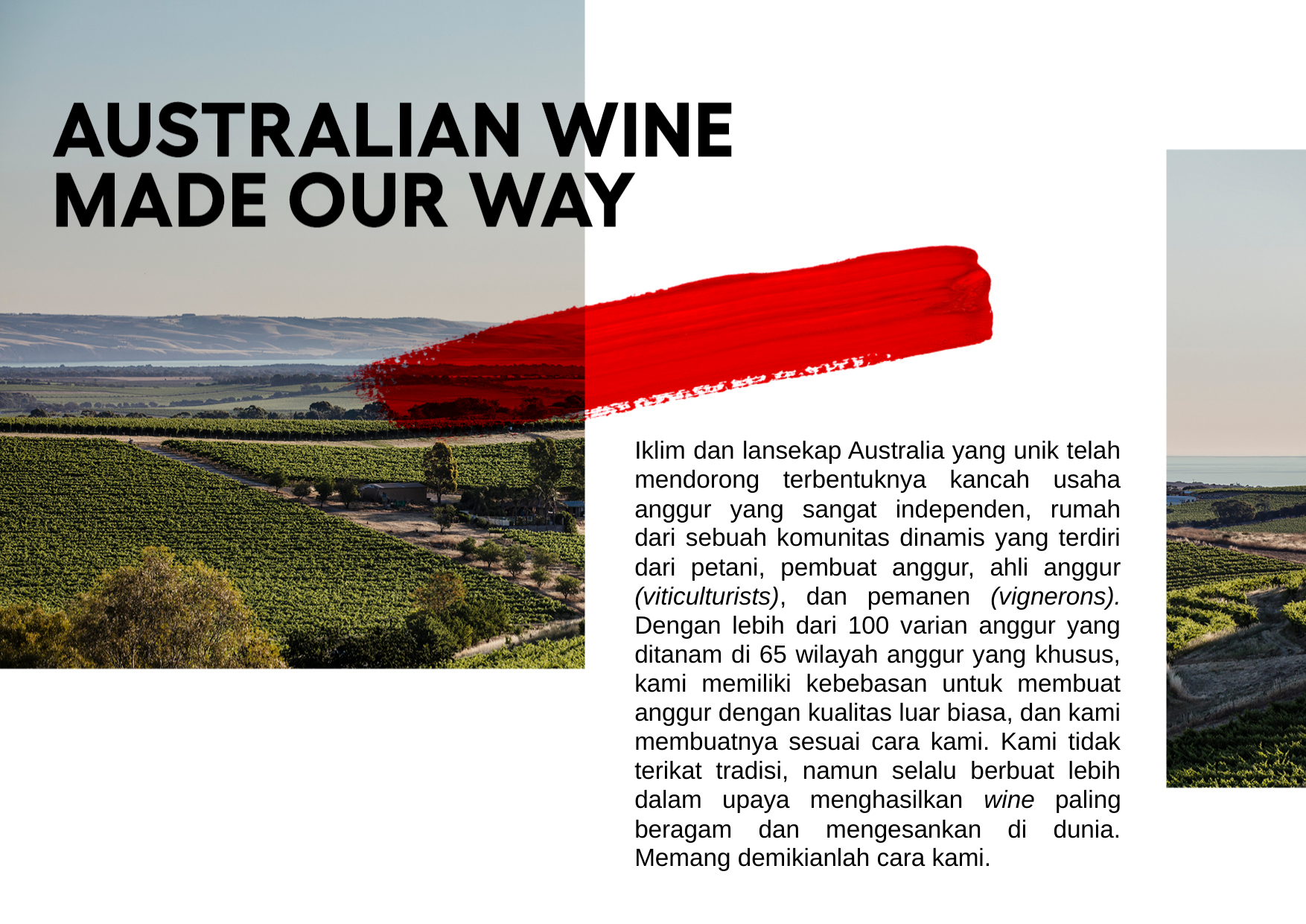

Iklim dan lansekap Australia yang unik telah mendorong terbentuknya kancah usaha anggur yang sangat independen, rumah dari sebuah komunitas dinamis yang terdiri dari petani, pembuat anggur, ahli anggur (viticulturists), dan pemanen (vignerons). Dengan lebih dari 100 varian anggur yang ditanam di 65 wilayah anggur yang khusus, kami memiliki kebebasan untuk membuat anggur dengan kualitas luar biasa, dan kami membuatnya sesuai cara kami. Kami tidak terikat tradisi, namun selalu berbuat lebih dalam upaya menghasilkan wine paling beragam dan mengesankan di dunia. Memang demikianlah cara kami.